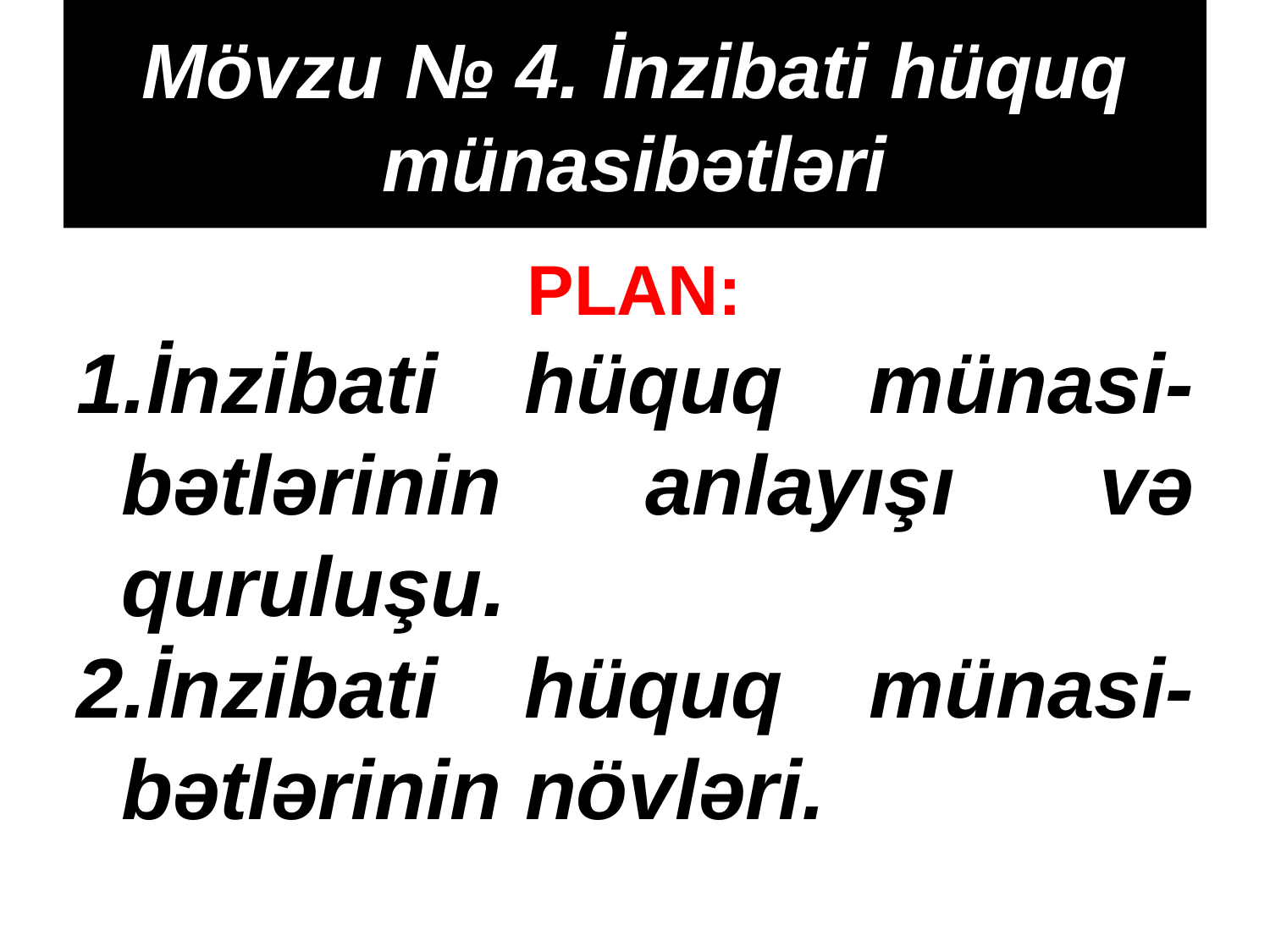

# Mövzu № 4. İnzibati hüquq münasibətləri
PLAN:
İnzibati hüquq münasi-bətlərinin anlayışı və quruluşu.
İnzibati hüquq münasi-bətlərinin növləri.